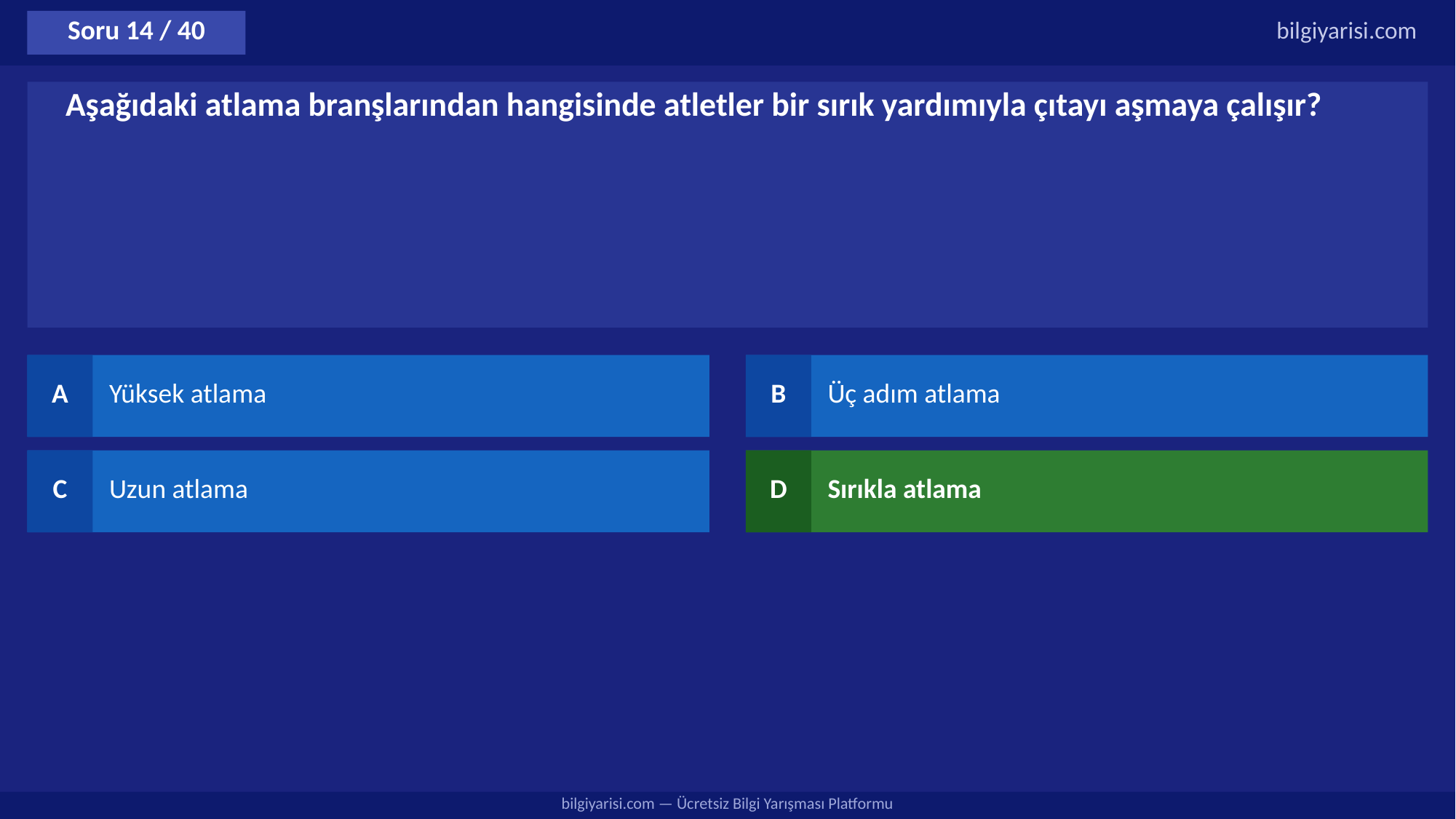

Soru 14 / 40
bilgiyarisi.com

Aşağıdaki atlama branşlarından hangisinde atletler bir sırık yardımıyla çıtayı aşmaya çalışır?

A
Yüksek atlama

B
Üç adım atlama

C
Uzun atlama

D
Sırıkla atlama
bilgiyarisi.com — Ücretsiz Bilgi Yarışması Platformu